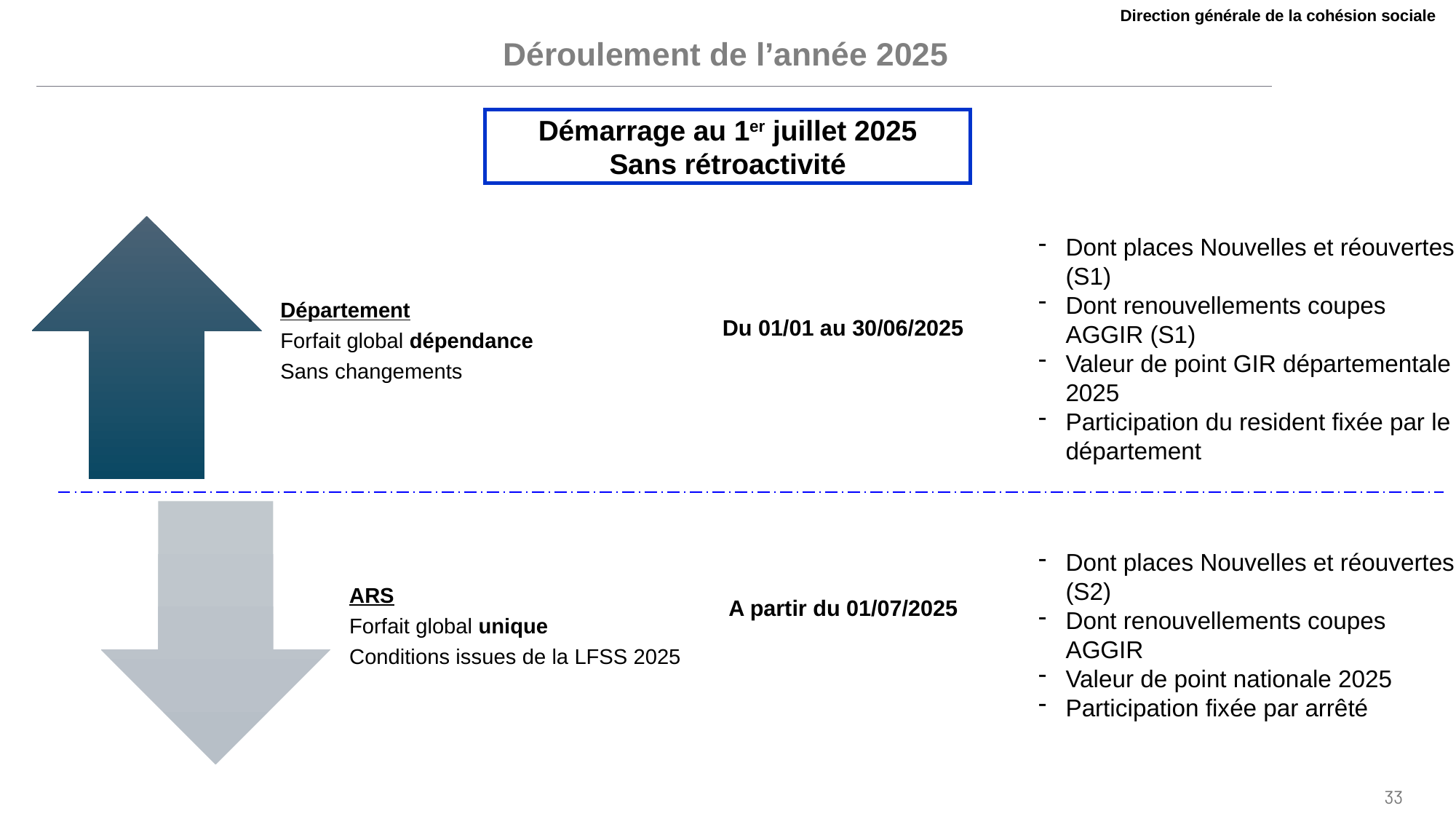

Direction générale de la cohésion sociale
Déroulement de l’année 2025
Démarrage au 1er juillet 2025
Sans rétroactivité
Département
Forfait global dépendance
Sans changements
ARS
Forfait global unique
Conditions issues de la LFSS 2025
Dont places Nouvelles et réouvertes (S1)
Dont renouvellements coupes AGGIR (S1)
Valeur de point GIR départementale 2025
Participation du resident fixée par le département
Du 01/01 au 30/06/2025
Dont places Nouvelles et réouvertes (S2)
Dont renouvellements coupes AGGIR
Valeur de point nationale 2025
Participation fixée par arrêté
A partir du 01/07/2025

33